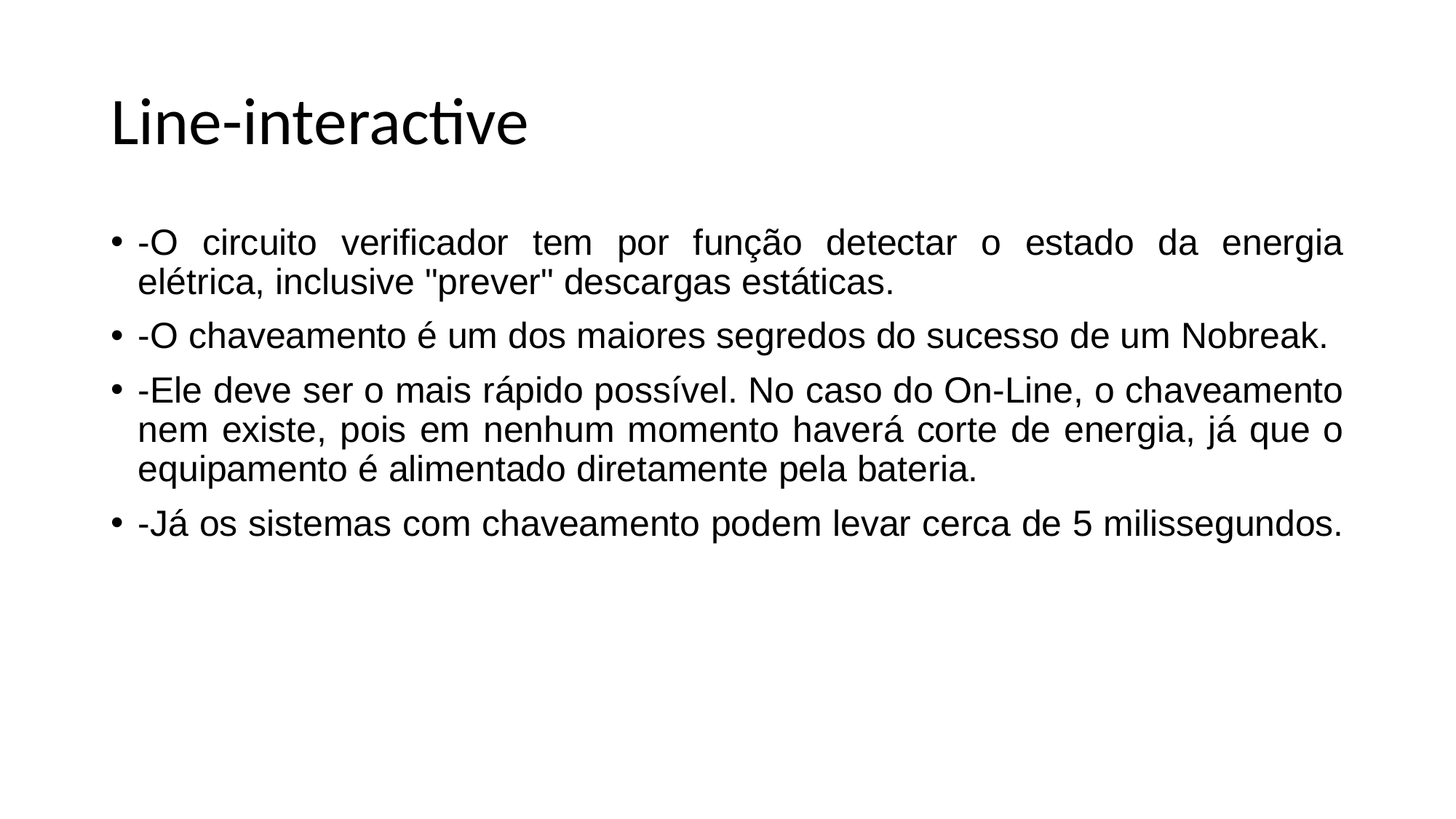

# Line-interactive
-O circuito verificador tem por função detectar o estado da energia elétrica, inclusive "prever" descargas estáticas.
-O chaveamento é um dos maiores segredos do sucesso de um Nobreak.
-Ele deve ser o mais rápido possível. No caso do On-Line, o chaveamento nem existe, pois em nenhum momento haverá corte de energia, já que o equipamento é alimentado diretamente pela bateria.
-Já os sistemas com chaveamento podem levar cerca de 5 milissegundos.